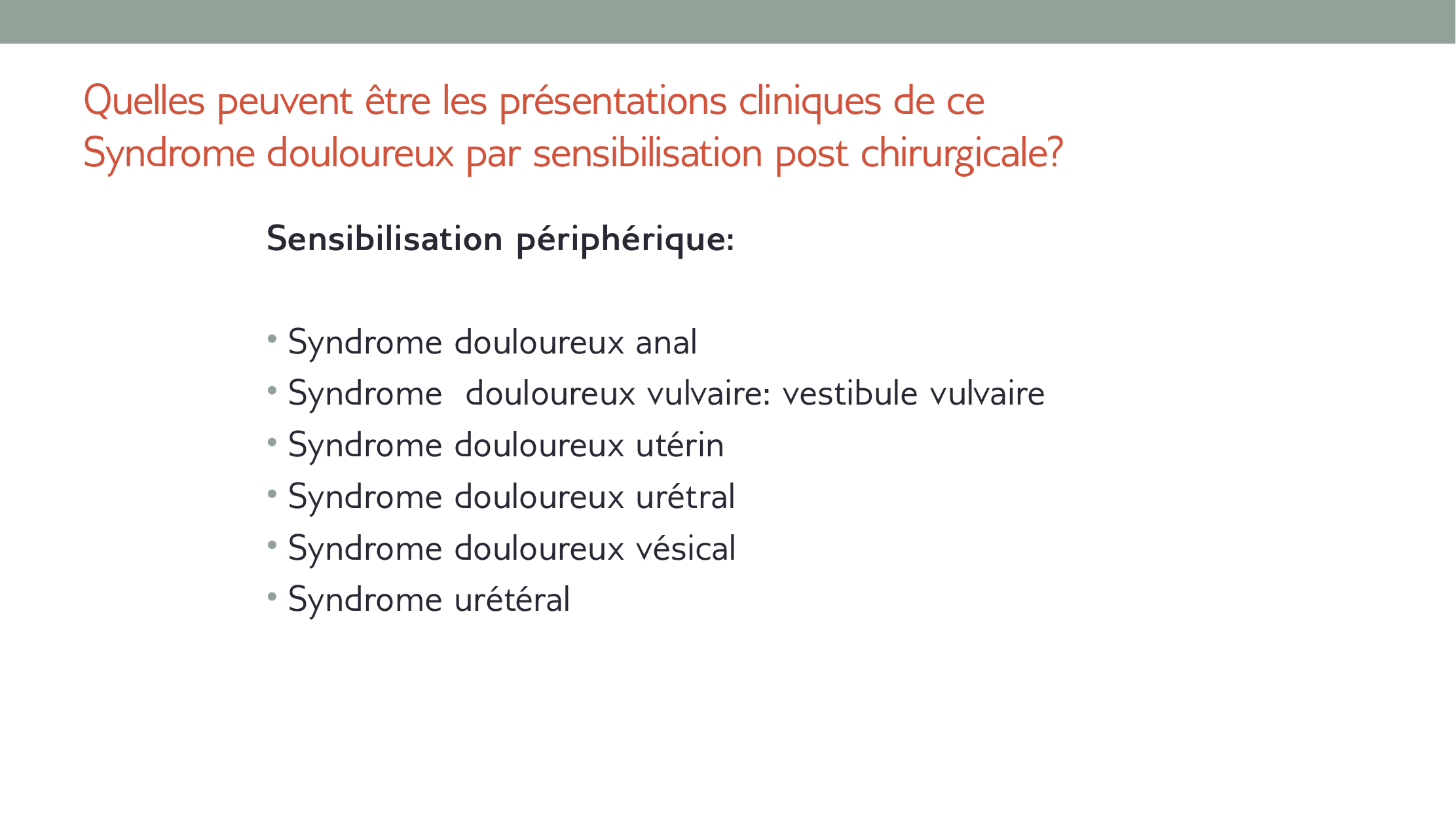

# Quelles peuvent être les présentations cliniques de ce Syndrome douloureux par sensibilisation post chirurgicale?
Sensibilisation périphérique:

Syndrome douloureux anal
Syndrome  douloureux vulvaire: vestibule vulvaire
Syndrome douloureux utérin
Syndrome douloureux urétral
Syndrome douloureux vésical
Syndrome urétéral